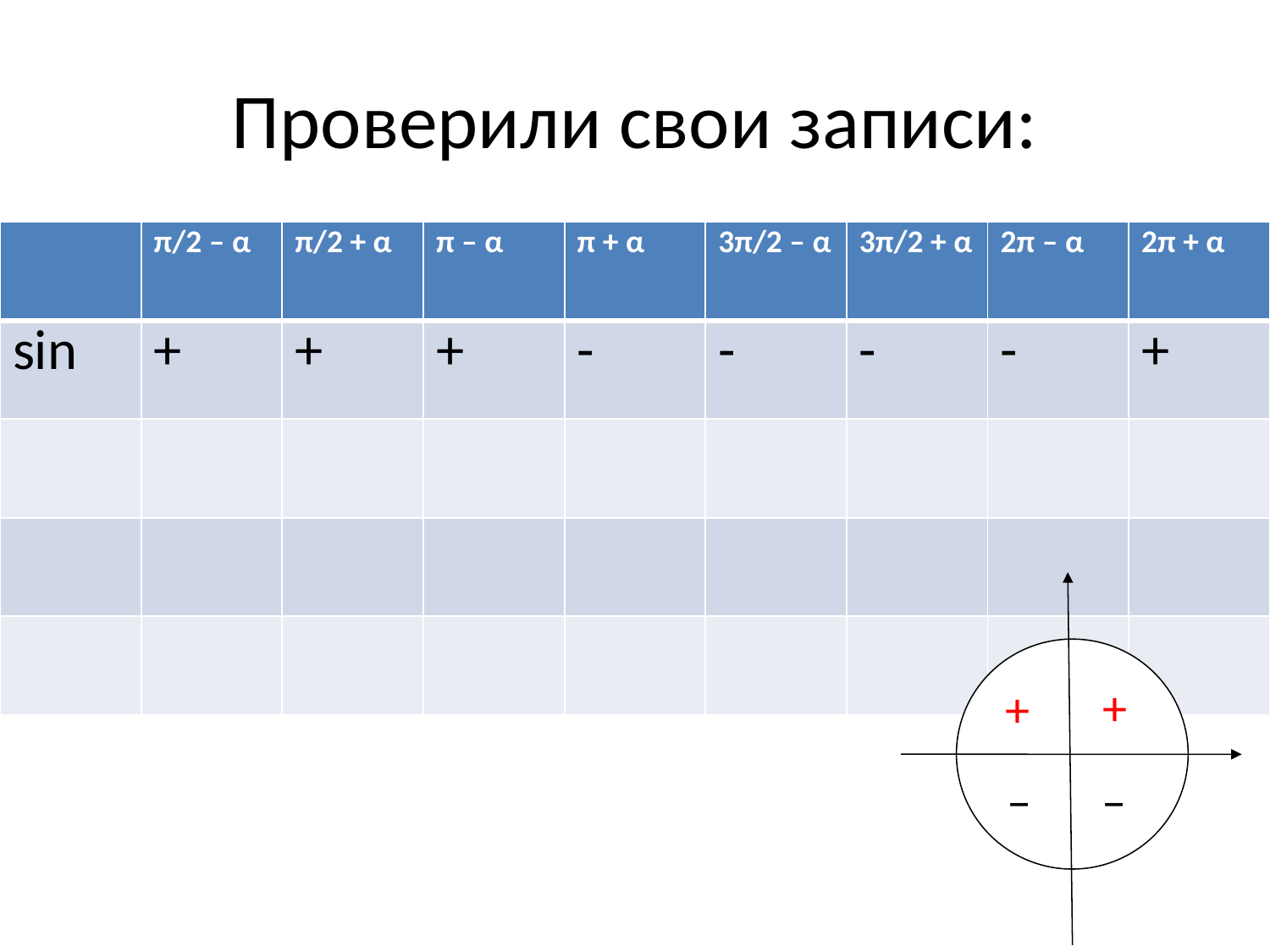

# Проверили свои записи:
|  | π/2 – α | π/2 + α | π – α | π + α | 3π/2 – α | 3π/2 + α | 2π – α | 2π + α |
| --- | --- | --- | --- | --- | --- | --- | --- | --- |
| sin | + | + | + | - | - | - | - | + |
|  |  |  |  |  |  |  |  |  |
|  |  |  |  |  |  |  |  |  |
|  |  |  |  |  |  |  |  |  |

    tg a                                   ctg a

–
+
+
+
–
+
–
–

–
+
–
+
+
–
–
+